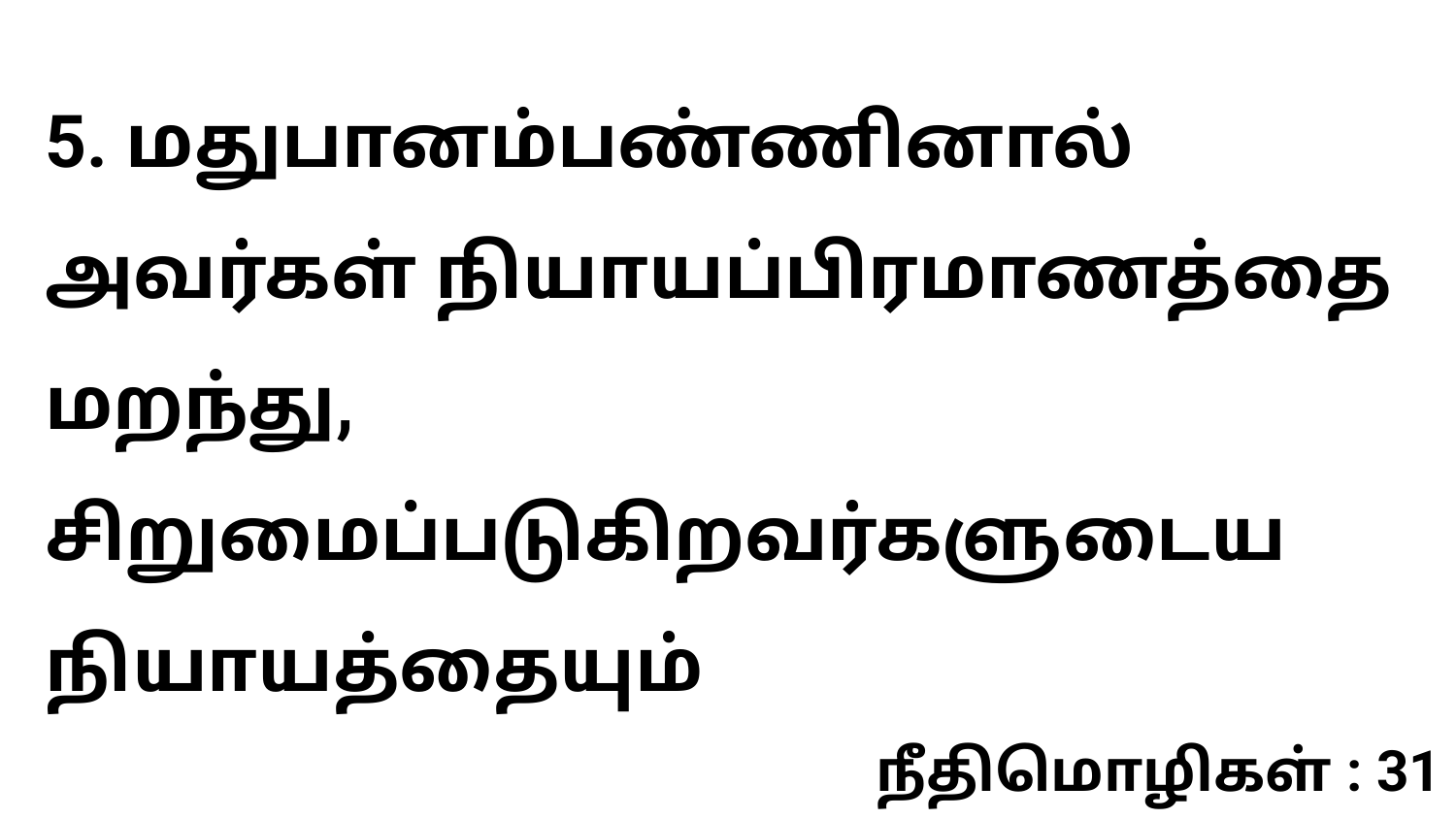

5. மதுபானம்பண்ணினால் அவர்கள் நியாயப்பிரமாணத்தை மறந்து, சிறுமைப்படுகிறவர்களுடைய நியாயத்தையும்
நீதிமொழிகள் : 31